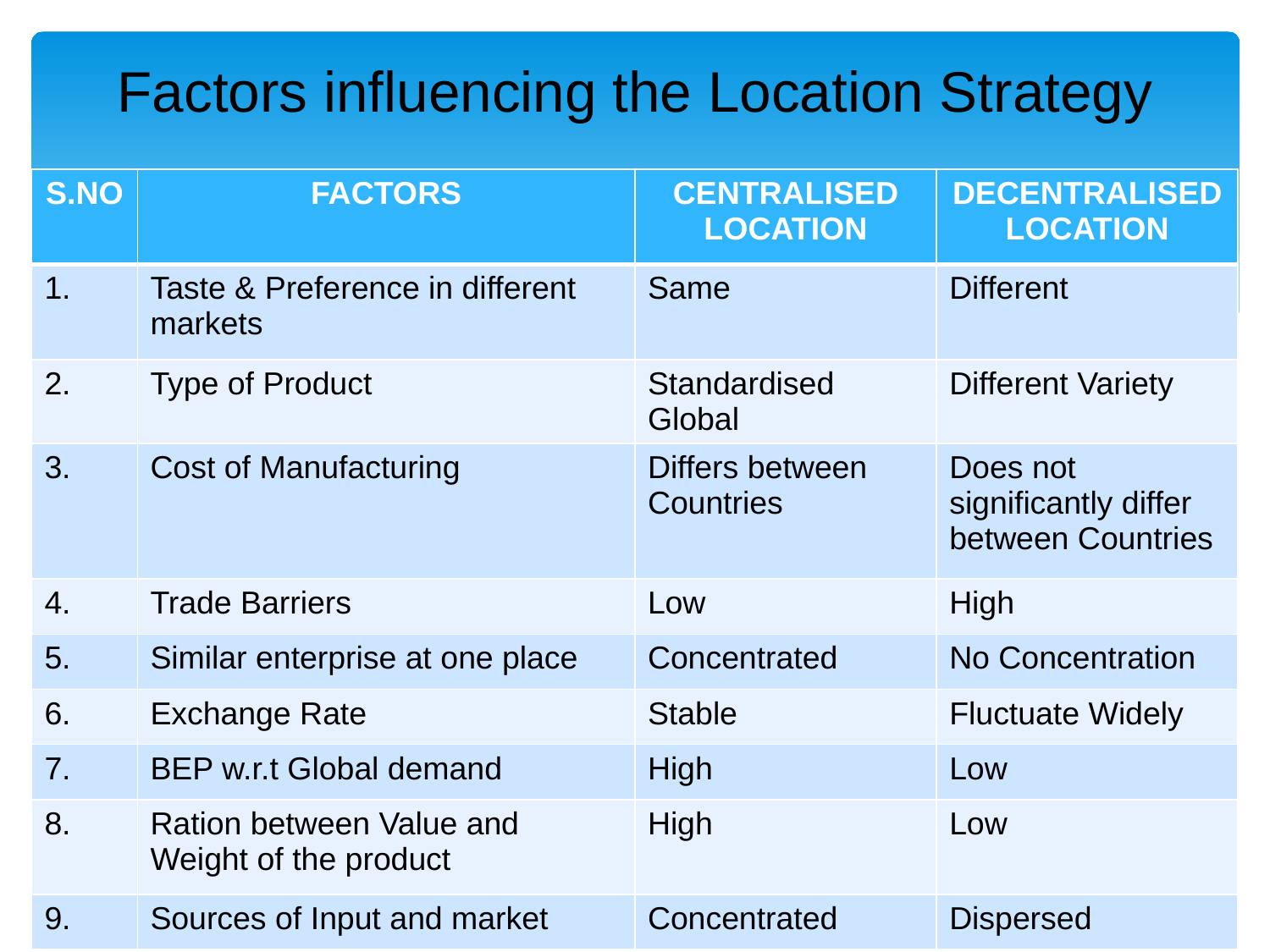

# Factors influencing the Location Strategy
| S.NO | FACTORS | CENTRALISED LOCATION | DECENTRALISED LOCATION |
| --- | --- | --- | --- |
| 1. | Taste & Preference in different markets | Same | Different |
| 2. | Type of Product | Standardised Global | Different Variety |
| 3. | Cost of Manufacturing | Differs between Countries | Does not significantly differ between Countries |
| 4. | Trade Barriers | Low | High |
| 5. | Similar enterprise at one place | Concentrated | No Concentration |
| 6. | Exchange Rate | Stable | Fluctuate Widely |
| 7. | BEP w.r.t Global demand | High | Low |
| 8. | Ration between Value and Weight of the product | High | Low |
| 9. | Sources of Input and market | Concentrated | Dispersed |